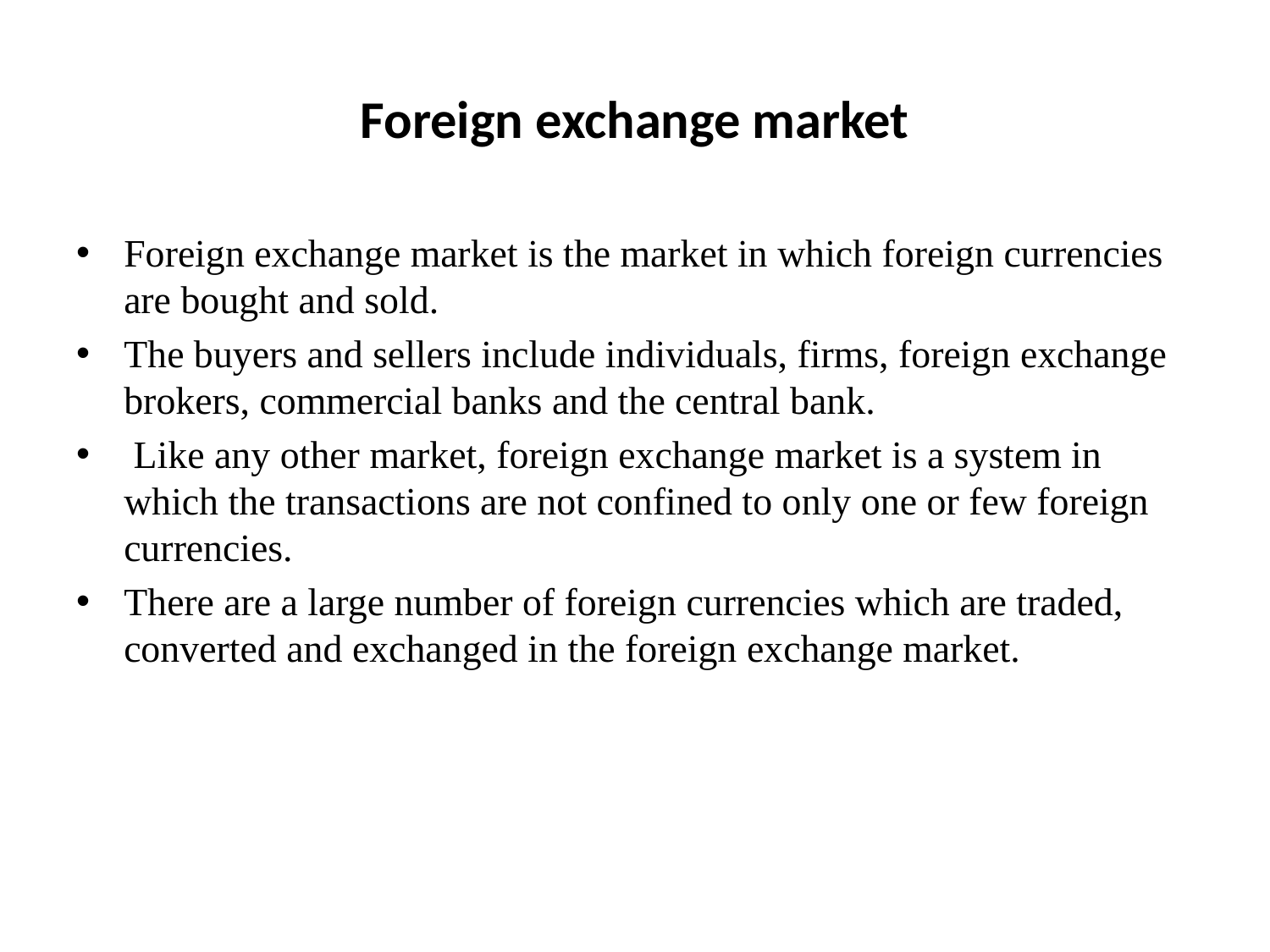

# Foreign exchange market
Foreign exchange market is the market in which foreign currencies are bought and sold.
The buyers and sellers include individuals, firms, foreign exchange brokers, commercial banks and the central bank.
 Like any other market, foreign exchange market is a system in which the transactions are not confined to only one or few foreign currencies.
There are a large number of foreign currencies which are traded, converted and exchanged in the foreign exchange market.